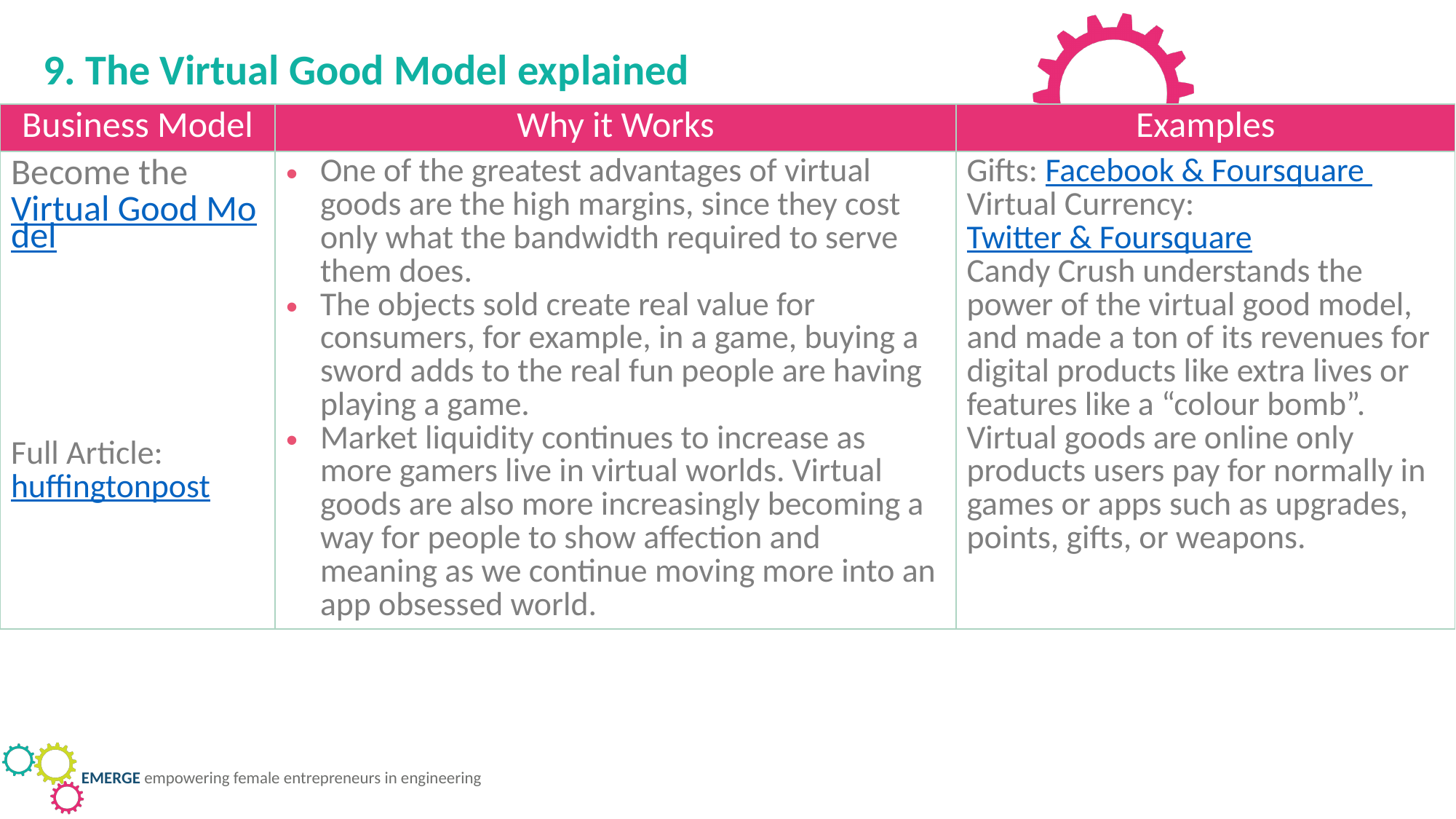

9. The Virtual Good Model explained

| Business Model | Why it Works | Examples |
| --- | --- | --- |
| Become the Virtual Good Model Full Article: huffingtonpost | One of the greatest advantages of virtual goods are the high margins, since they cost only what the bandwidth required to serve them does. The objects sold create real value for consumers, for example, in a game, buying a sword adds to the real fun people are having playing a game. Market liquidity continues to increase as more gamers live in virtual worlds. Virtual goods are also more increasingly becoming a way for people to show affection and meaning as we continue moving more into an app obsessed world. | Gifts: Facebook & Foursquare Virtual Currency: Twitter & Foursquare Candy Crush understands the power of the virtual good model, and made a ton of its revenues for digital products like extra lives or features like a “colour bomb”. Virtual goods are online only products users pay for normally in games or apps such as upgrades, points, gifts, or weapons. |